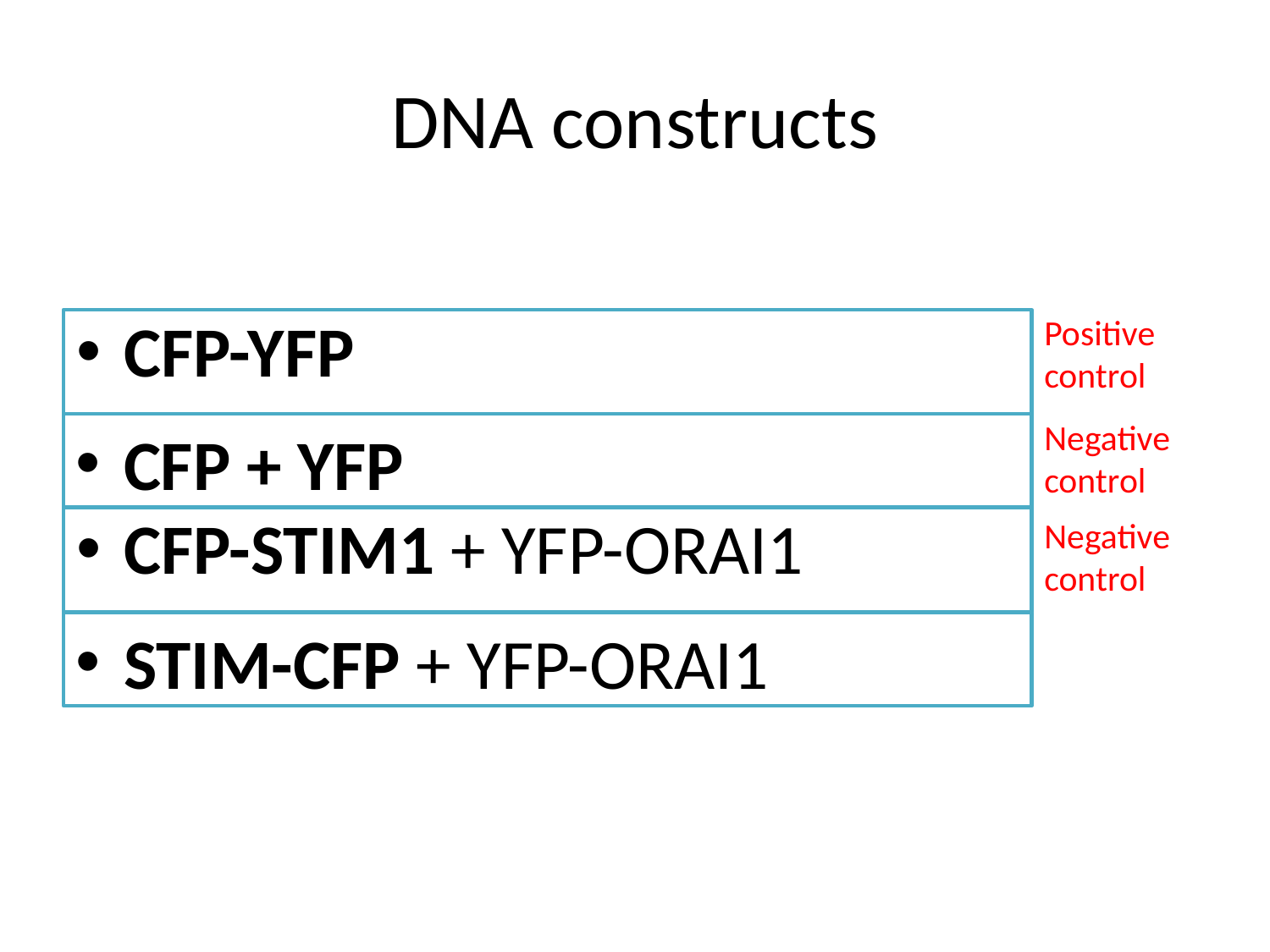

# DNA constructs
Positive control
 CFP-YFP
Negative control
CFP + YFP
 CFP-STIM1 + YFP-ORAI1
Negative control
STIM-CFP + YFP-ORAI1